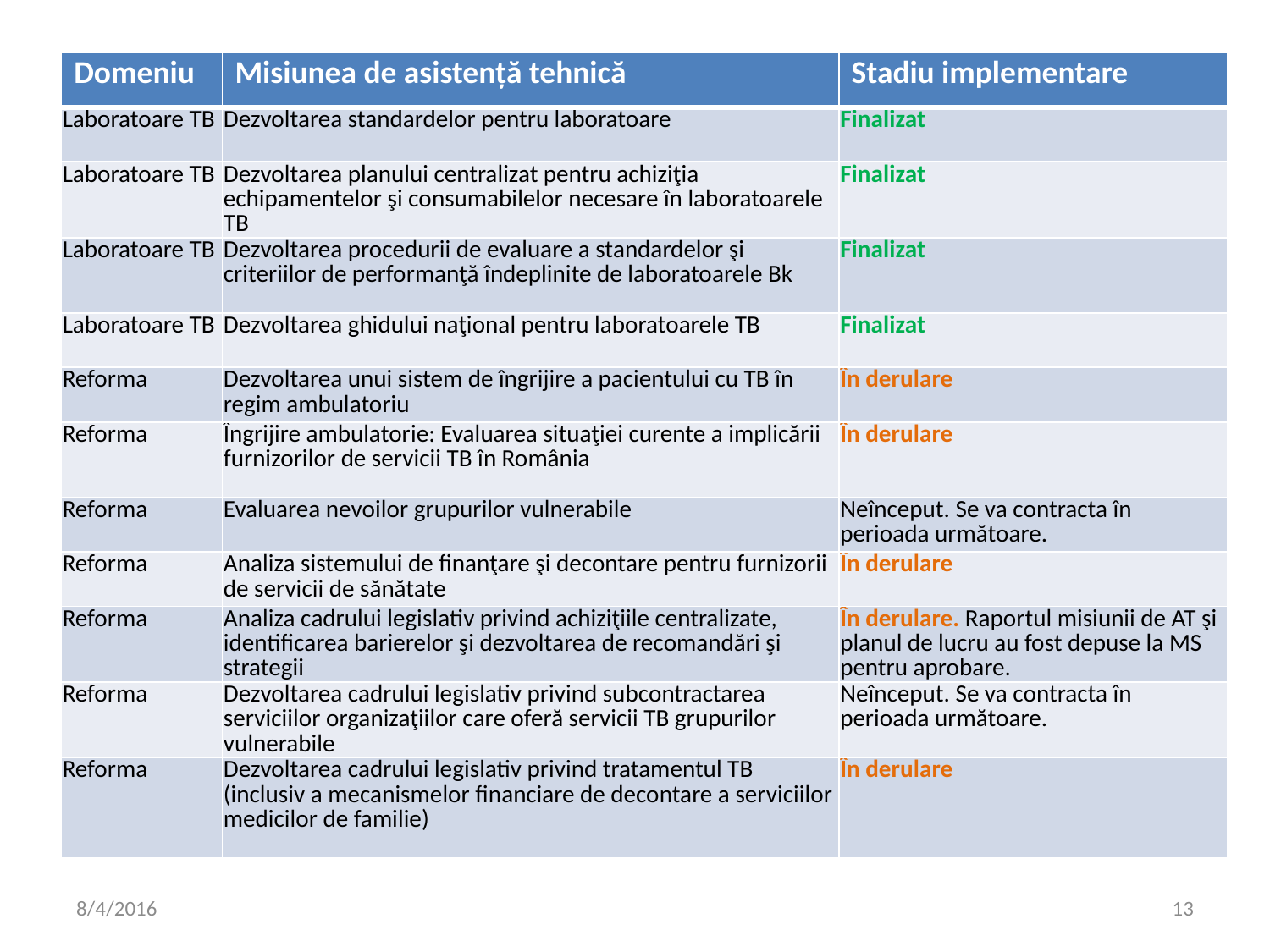

| Domeniu | Misiunea de asistență tehnică | Stadiu implementare |
| --- | --- | --- |
| Laboratoare TB | Dezvoltarea standardelor pentru laboratoare | Finalizat |
| Laboratoare TB | Dezvoltarea planului centralizat pentru achiziţia echipamentelor şi consumabilelor necesare în laboratoarele TB | Finalizat |
| Laboratoare TB | Dezvoltarea procedurii de evaluare a standardelor şi criteriilor de performanţă îndeplinite de laboratoarele Bk | Finalizat |
| Laboratoare TB | Dezvoltarea ghidului naţional pentru laboratoarele TB | Finalizat |
| Reforma | Dezvoltarea unui sistem de îngrijire a pacientului cu TB în regim ambulatoriu | În derulare |
| Reforma | Îngrijire ambulatorie: Evaluarea situaţiei curente a implicării furnizorilor de servicii TB în România | În derulare |
| Reforma | Evaluarea nevoilor grupurilor vulnerabile | Neînceput. Se va contracta în perioada următoare. |
| Reforma | Analiza sistemului de finanţare şi decontare pentru furnizorii de servicii de sănătate | În derulare |
| Reforma | Analiza cadrului legislativ privind achiziţiile centralizate, identificarea barierelor şi dezvoltarea de recomandări şi strategii | În derulare. Raportul misiunii de AT şi planul de lucru au fost depuse la MS pentru aprobare. |
| Reforma | Dezvoltarea cadrului legislativ privind subcontractarea serviciilor organizaţiilor care oferă servicii TB grupurilor vulnerabile | Neînceput. Se va contracta în perioada următoare. |
| Reforma | Dezvoltarea cadrului legislativ privind tratamentul TB (inclusiv a mecanismelor financiare de decontare a serviciilor medicilor de familie) | În derulare |
8/4/2016
13